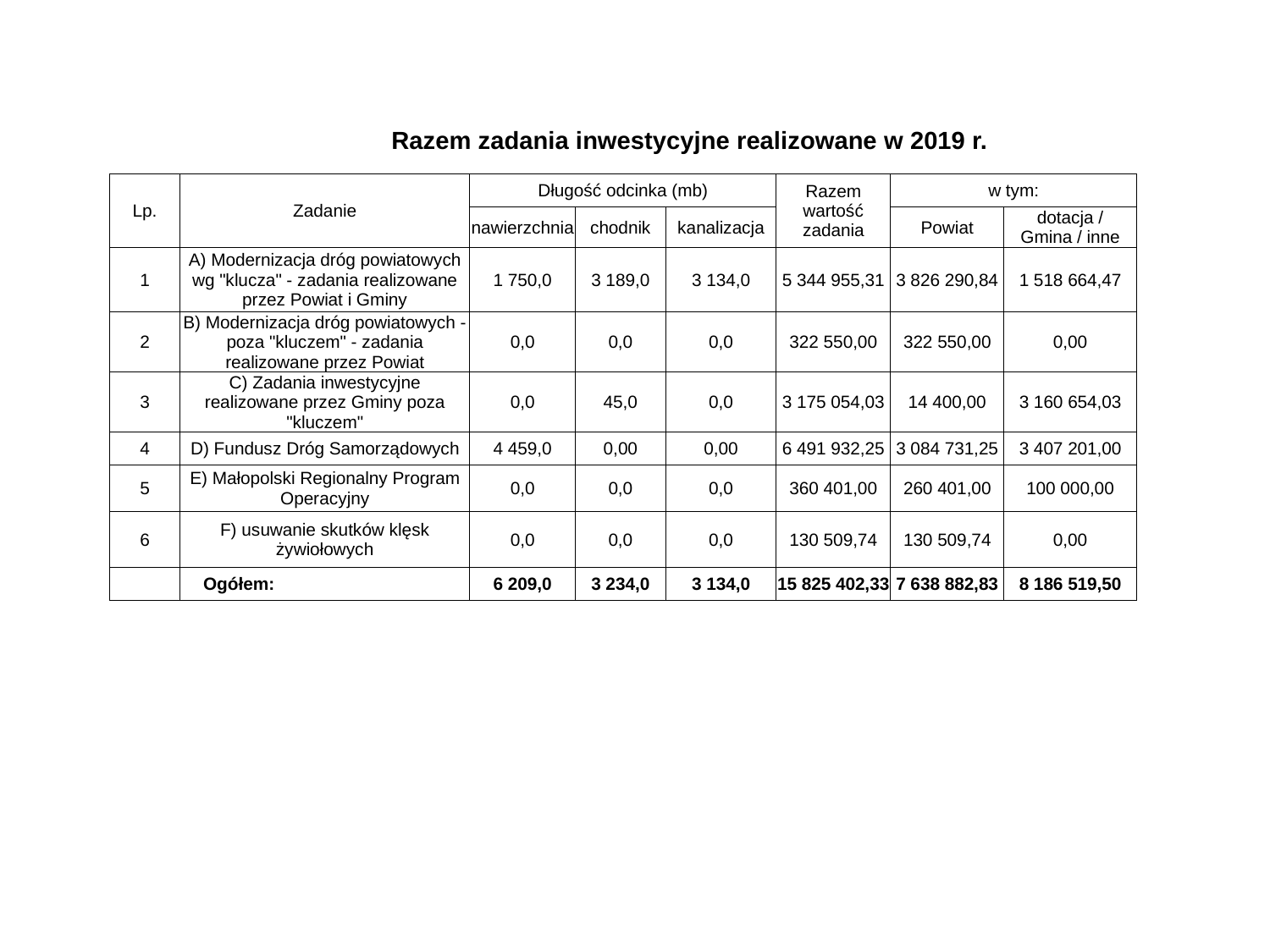

| Razem zadania inwestycyjne realizowane w 2019 r. |  |  |  |  |  |  |  |  |  |
| --- | --- | --- | --- | --- | --- | --- | --- | --- | --- |
|  |  |  |  |  |  |  |  |  |  |
| Lp. | Zadanie |  | Długość odcinka (mb) |  |  | Razem wartość zadania | w tym: |  |  |
|  |  |  | nawierzchnia | chodnik | kanalizacja |  | Powiat | dotacja / Gmina / inne |  |
| 1 | A) Modernizacja dróg powiatowych wg "klucza" - zadania realizowane przez Powiat i Gminy |  | 1 750,0 | 3 189,0 | 3 134,0 | 5 344 955,31 | 3 826 290,84 | 1 518 664,47 |  |
| 2 | B) Modernizacja dróg powiatowych - poza "kluczem" - zadania realizowane przez Powiat |  | 0,0 | 0,0 | 0,0 | 322 550,00 | 322 550,00 | 0,00 |  |
| 3 | C) Zadania inwestycyjne realizowane przez Gminy poza "kluczem" |  | 0,0 | 45,0 | 0,0 | 3 175 054,03 | 14 400,00 | 3 160 654,03 |  |
| 4 | D) Fundusz Dróg Samorządowych |  | 4 459,0 | 0,00 | 0,00 | 6 491 932,25 | 3 084 731,25 | 3 407 201,00 |  |
| 5 | E) Małopolski Regionalny Program Operacyjny |  | 0,0 | 0,0 | 0,0 | 360 401,00 | 260 401,00 | 100 000,00 |  |
| 6 | F) usuwanie skutków klęsk żywiołowych |  | 0,0 | 0,0 | 0,0 | 130 509,74 | 130 509,74 | 0,00 |  |
|  | Ogółem: |  | 6 209,0 | 3 234,0 | 3 134,0 | 15 825 402,33 | 7 638 882,83 | 8 186 519,50 |  |